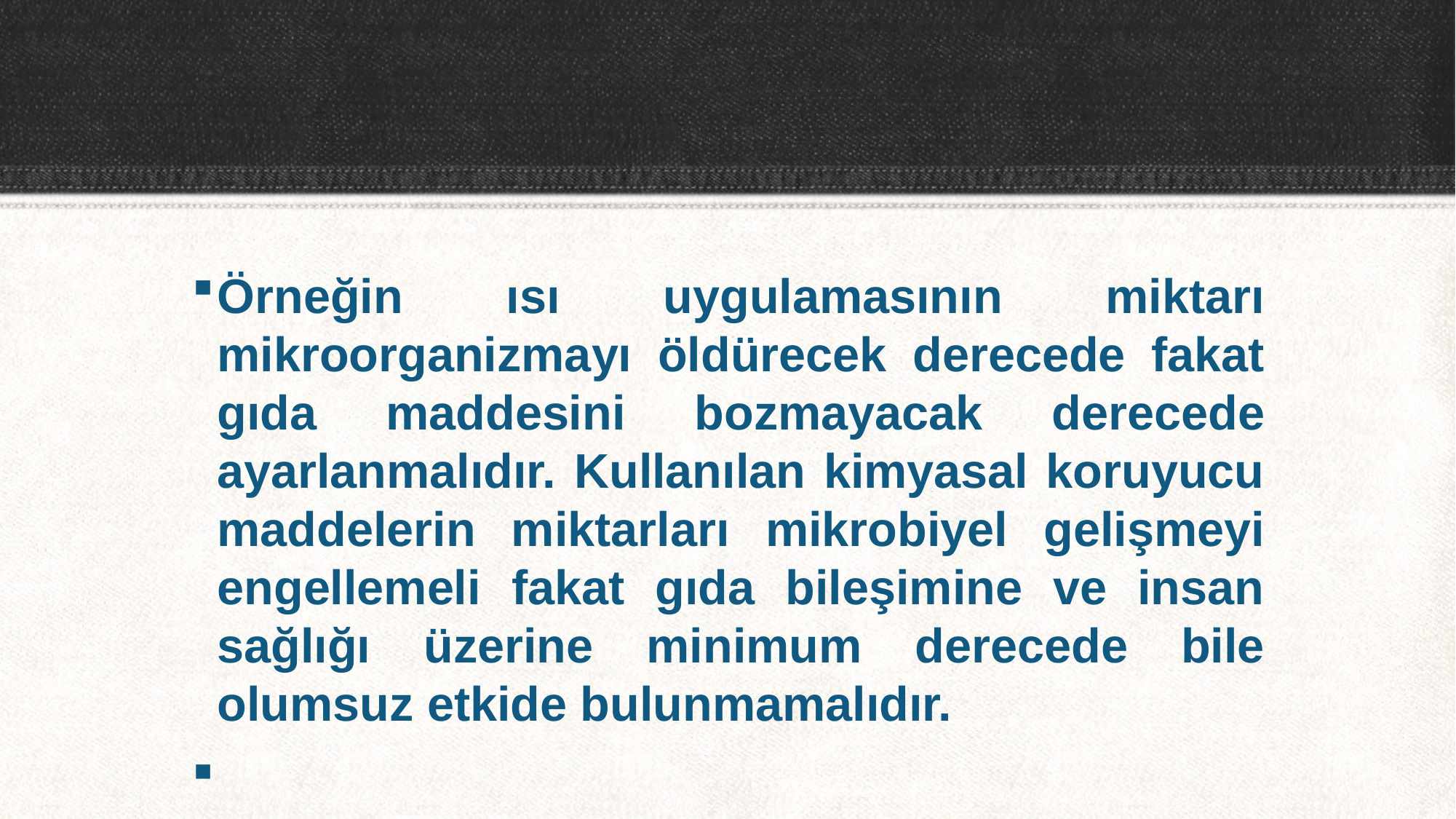

Örneğin ısı uygulamasının miktarı mikroorganizmayı öldürecek derecede fakat gıda maddesini bozmayacak derecede ayarlanmalıdır. Kullanılan kimyasal koruyucu maddelerin miktarları mikrobiyel gelişmeyi engellemeli fakat gıda bileşimine ve insan sağlığı üzerine minimum derecede bile olumsuz etkide bulunmamalıdır.